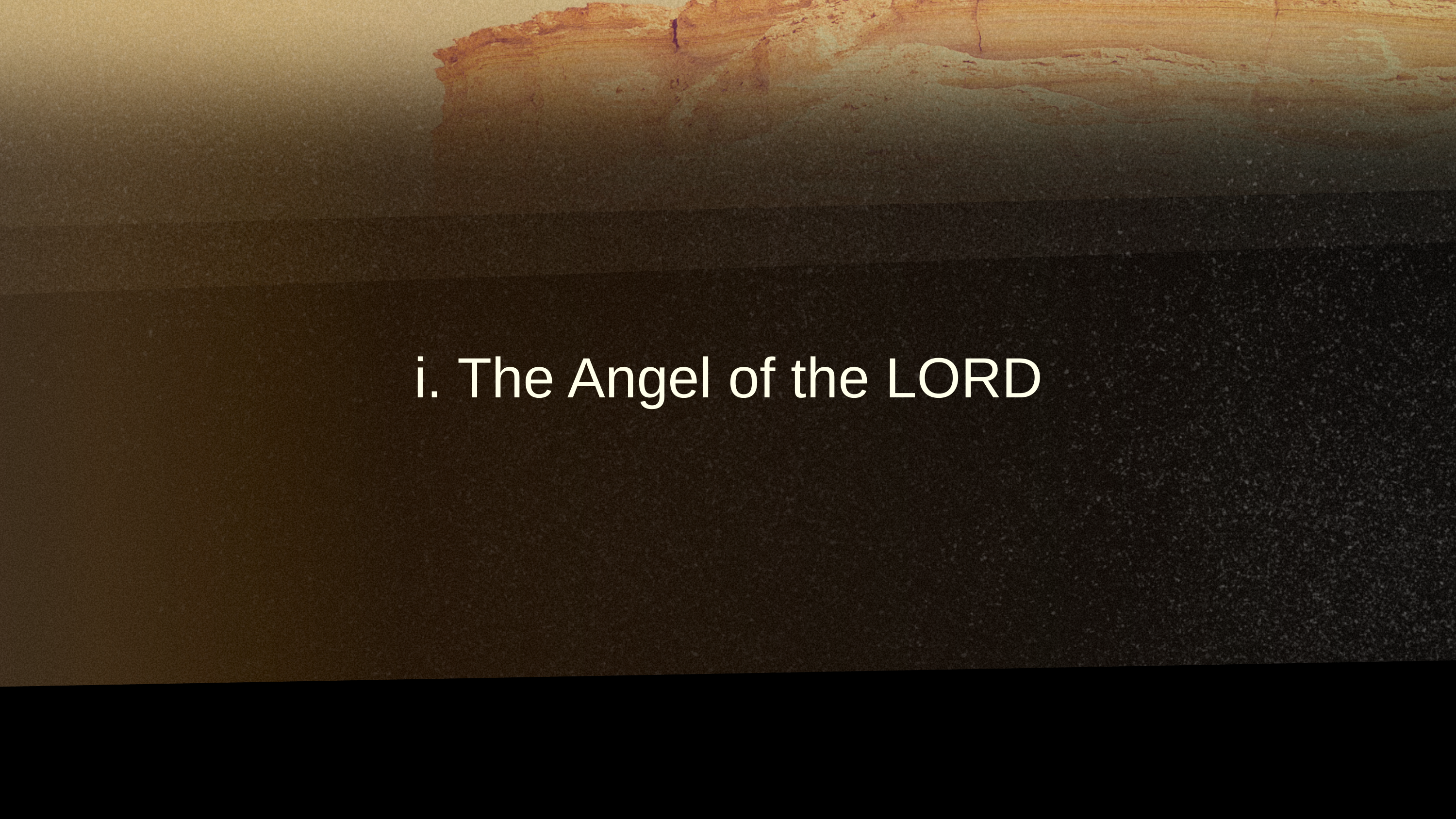

i. The Angel of the LORD
For even the Son of Man did not come to be served, but to serve, and to give his life as a ransom for many.